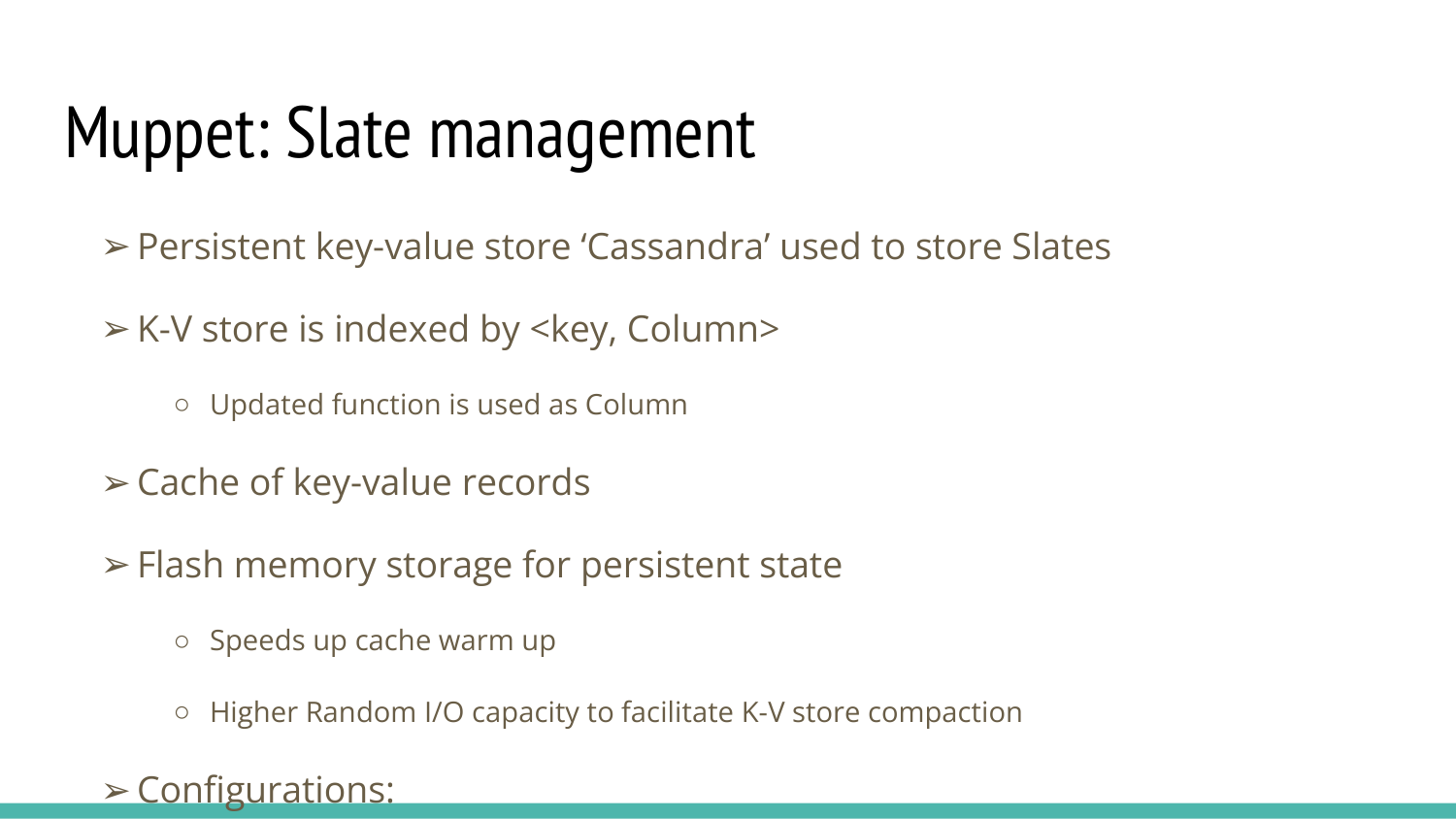

# Muppet: Slate management
Persistent key-value store ‘Cassandra’ used to store Slates
K-V store is indexed by <key, Column>
Updated function is used as Column
Cache of key-value records
Flash memory storage for persistent state
Speeds up cache warm up
Higher Random I/O capacity to facilitate K-V store compaction
Configurations:
Flush rate
Quorum for Cassandra store
TTL for slates